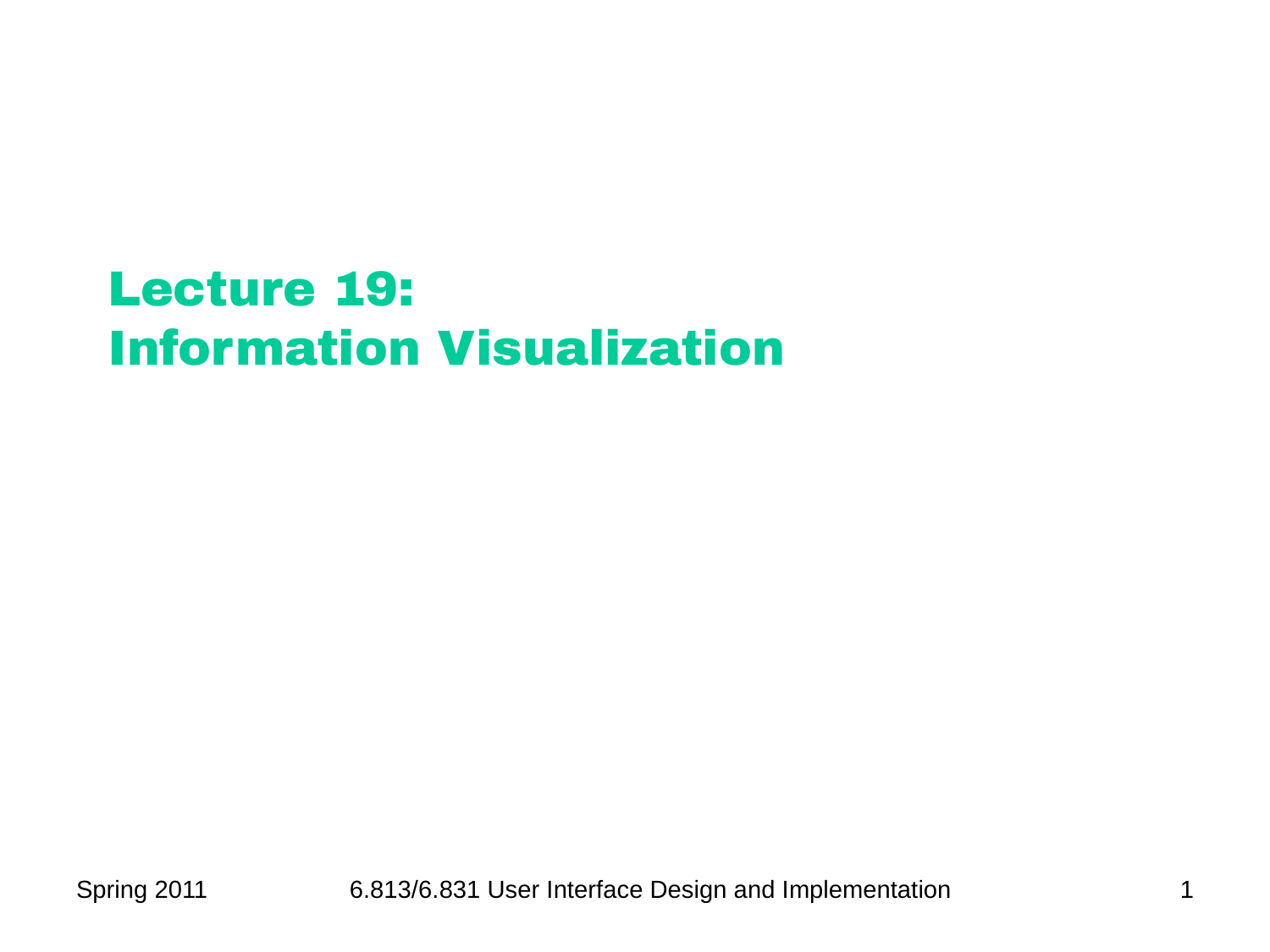

# Lecture 19: Information Visualization

Spring 2011
6.813/6.831 User Interface Design and Implementation
1